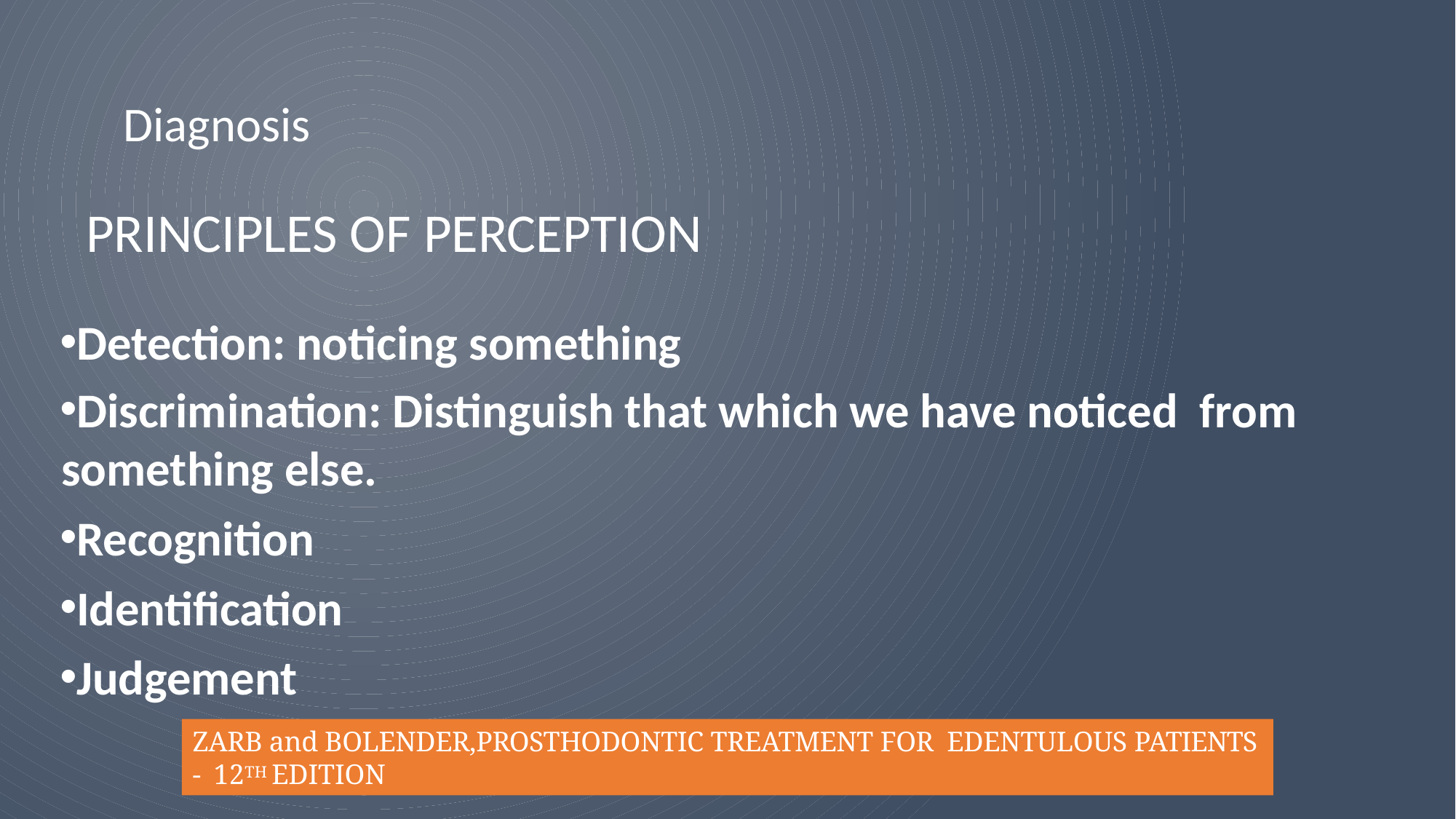

Diagnosis
# PRINCIPLES OF PERCEPTION
Detection: noticing something
Discrimination: Distinguish that which we have noticed  from something else.
Recognition
Identification
Judgement
ZARB and BOLENDER,PROSTHODONTIC TREATMENT FOR  EDENTULOUS PATIENTS -  12TH EDITION
8